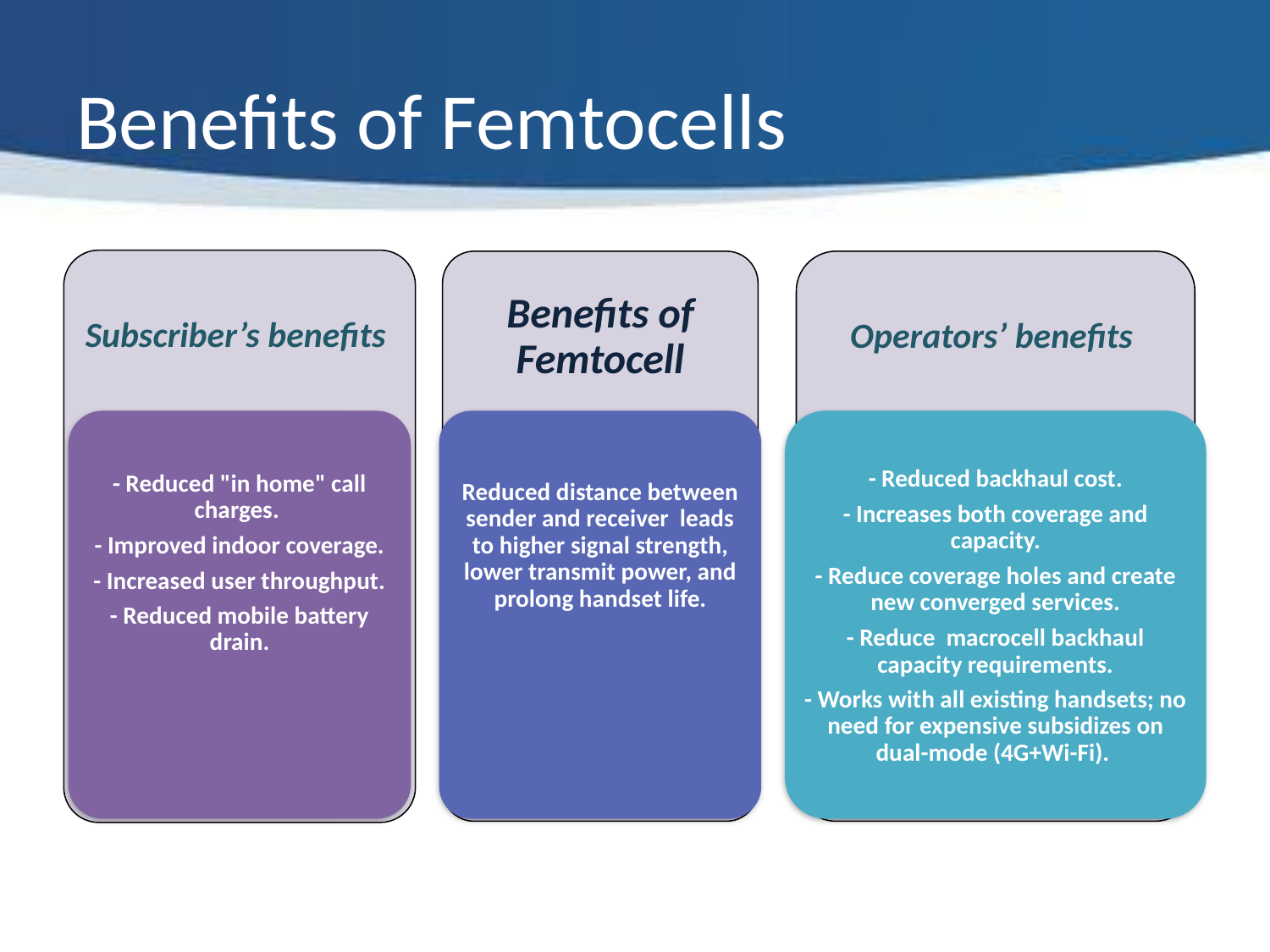

# Benefits of Femtocells
Subscriber’s benefits

- Reduced "in home" call charges.
- Improved indoor coverage.
- Increased user throughput.
- Reduced mobile battery drain.

Benefits of Femtocell

Reduced distance between sender and receiver  leads to higher signal strength, lower transmit power, and prolong handset life.

Operators’ benefits

- Reduced backhaul cost.
- Increases both coverage and capacity.
- Reduce coverage holes and create new converged services.
- Reduce  macrocell backhaul capacity requirements.
- Works with all existing handsets; no need for expensive subsidizes on dual-mode (4G+Wi-Fi).